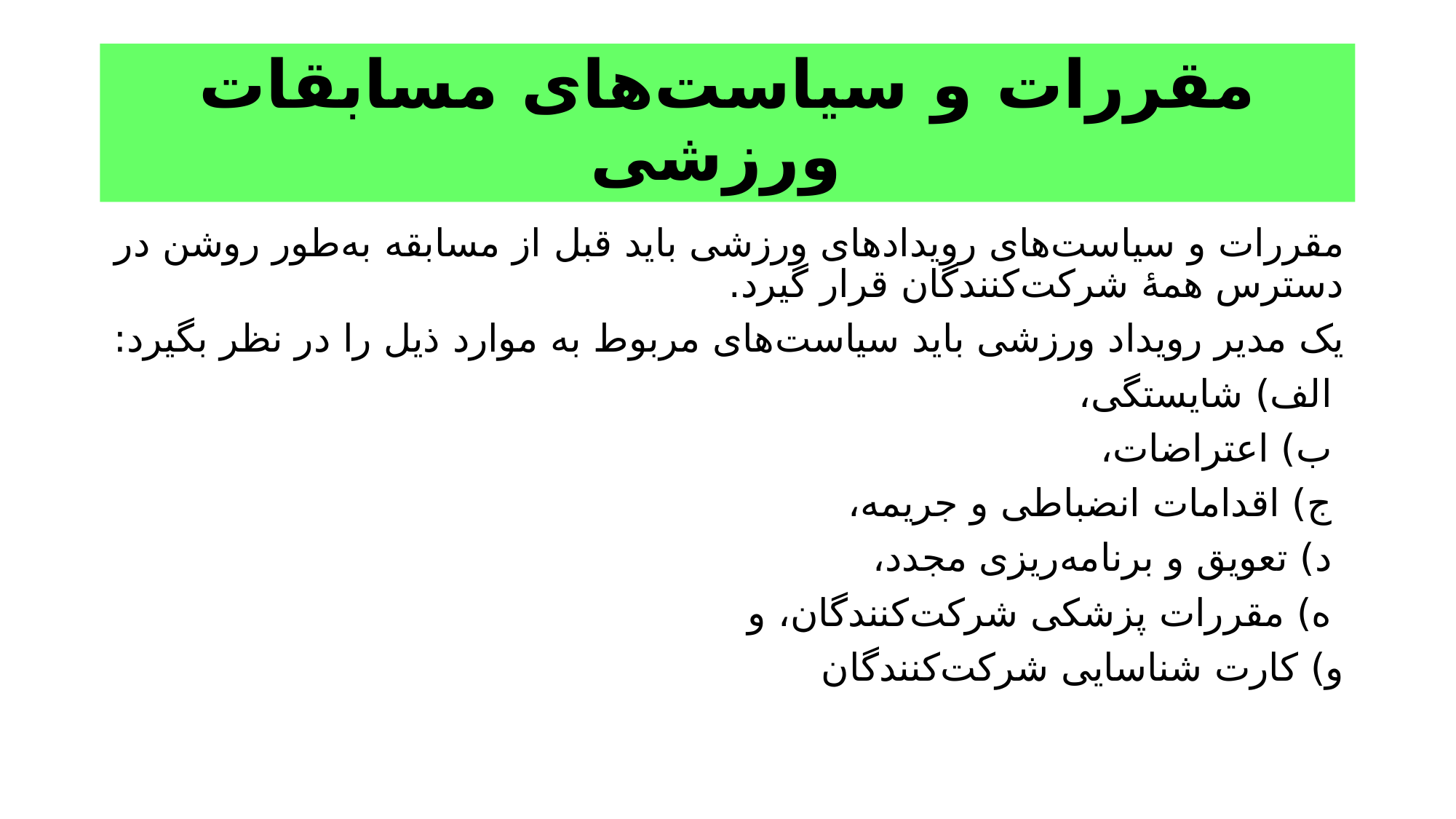

# مقررات و سیاست‌های مسابقات ورزشی
مقررات و سیاست‌های رویدادهای ورزشی باید قبل از مسابقه به‌طور روشن در دسترس همۀ شرکت‌کنندگان قرار گیرد.
یک مدیر رویداد ورزشی باید سیاست‌های مربوط به موارد ذیل را در نظر بگیرد:
 الف) شایستگی،
 ب) اعتراضات،
 ج) اقدامات انضباطی و جریمه،
 د) تعویق و برنامه‌ریزی مجدد،
 ه) مقررات پزشکی شرکت‌کنندگان، و
و) کارت شناسایی شرکت‌کنندگان